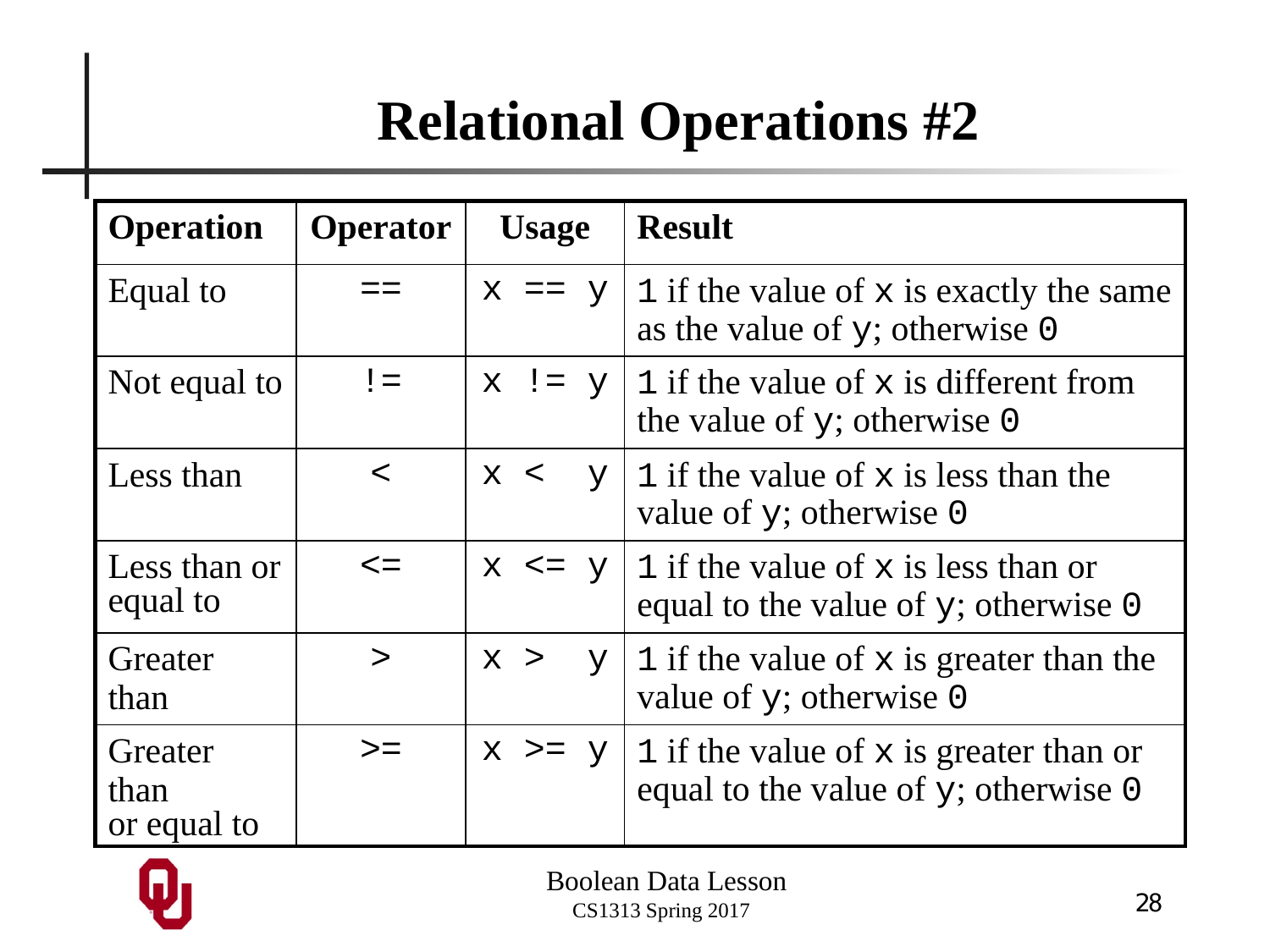

# Relational Operations #2
| Operation | Operator | Usage | Result |
| --- | --- | --- | --- |
| Equal to | == | x == y | 1 if the value of x is exactly the same as the value of y; otherwise 0 |
| Not equal to | != | x != y | 1 if the value of x is different from the value of y; otherwise 0 |
| Less than | < | x < y | 1 if the value of x is less than the value of y; otherwise 0 |
| Less than or equal to | <= | x <= y | 1 if the value of x is less than or equal to the value of y; otherwise 0 |
| Greater than | > | x > y | 1 if the value of x is greater than the value of y; otherwise 0 |
| Greater than or equal to | >= | x >= y | 1 if the value of x is greater than or equal to the value of y; otherwise 0 |
28
Boolean Data Lesson
CS1313 Spring 2017